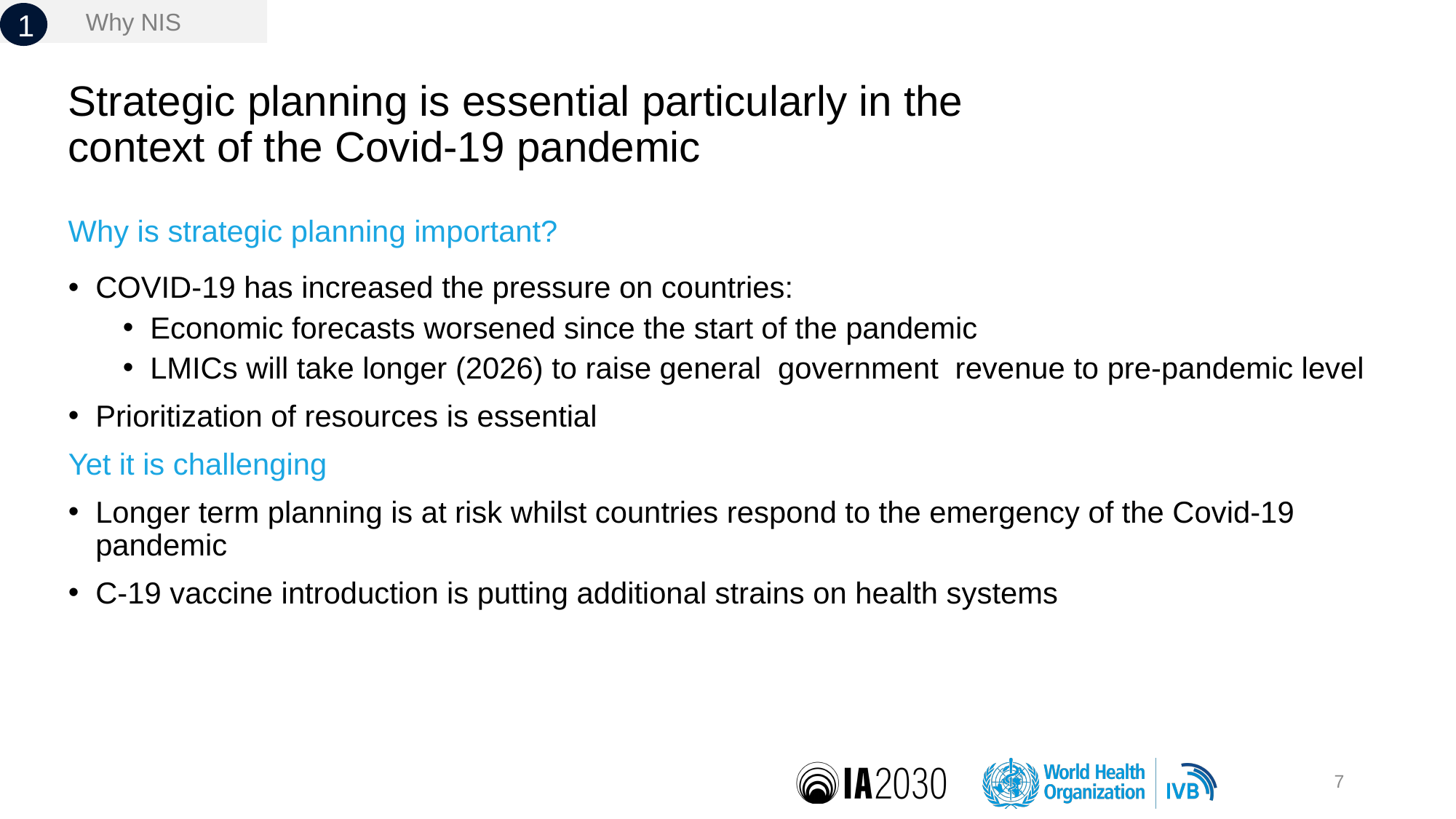

Why NIS
1
# Strategic planning is essential particularly in the context of the Covid-19 pandemic
Why is strategic planning important?

COVID-19 has increased the pressure on countries:
Economic forecasts worsened since the start of the pandemic
LMICs will take longer (2026) to raise general  government  revenue to pre-pandemic level
Prioritization of resources is essential
Yet it is challenging
Longer term planning is at risk whilst countries respond to the emergency of the Covid-19 pandemic
C-19 vaccine introduction is putting additional strains on health systems
7